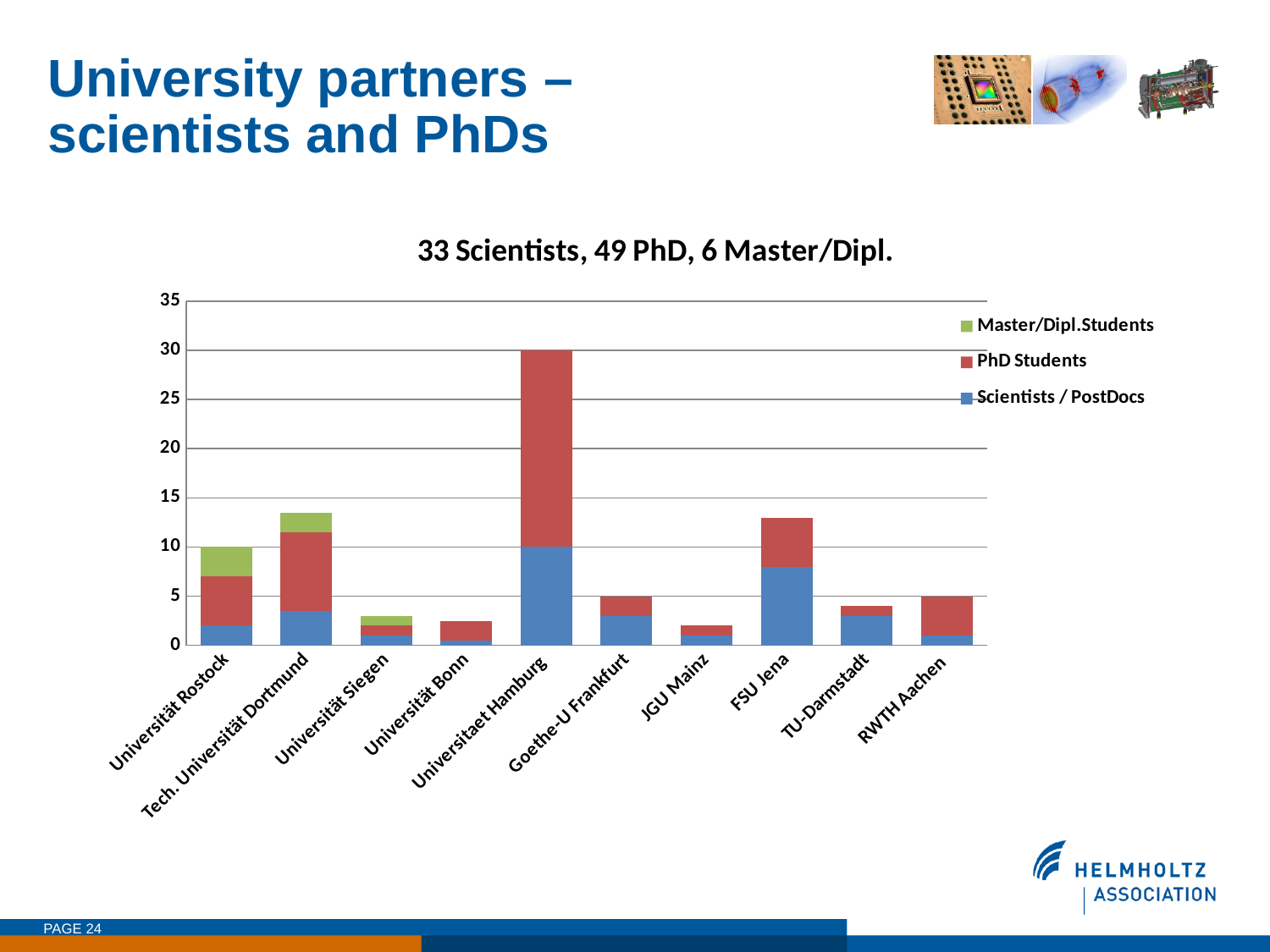

# University partners – scientists and PhDs

### Chart: 33 Scientists, 49 PhD, 6 Master/Dipl.

| Category | Scientists / PostDocs | PhD Students | Master/Dipl.Students |
|---|---|---|---|
| Universität Rostock | 2.0 | 5.0 | 3.0 |
| Tech. Universität Dortmund | 3.5 | 8.0 | 2.0 |
| Universität Siegen | 1.0 | 1.0 | 1.0 |
| Universität Bonn | 0.5 | 2.0 | 0.0 |
| Universitaet Hamburg  | 10.0 | 20.0 | None |
| Goethe-U Frankfurt | 3.0 | 2.0 | None |
| JGU Mainz | 1.0 | 1.0 | None |
| FSU Jena | 8.0 | 5.0 | None |
| TU-Darmstadt | 3.0 | 1.0 | None |
| RWTH Aachen  | 1.0 | 4.0 | 0.0 |
PAGE 24